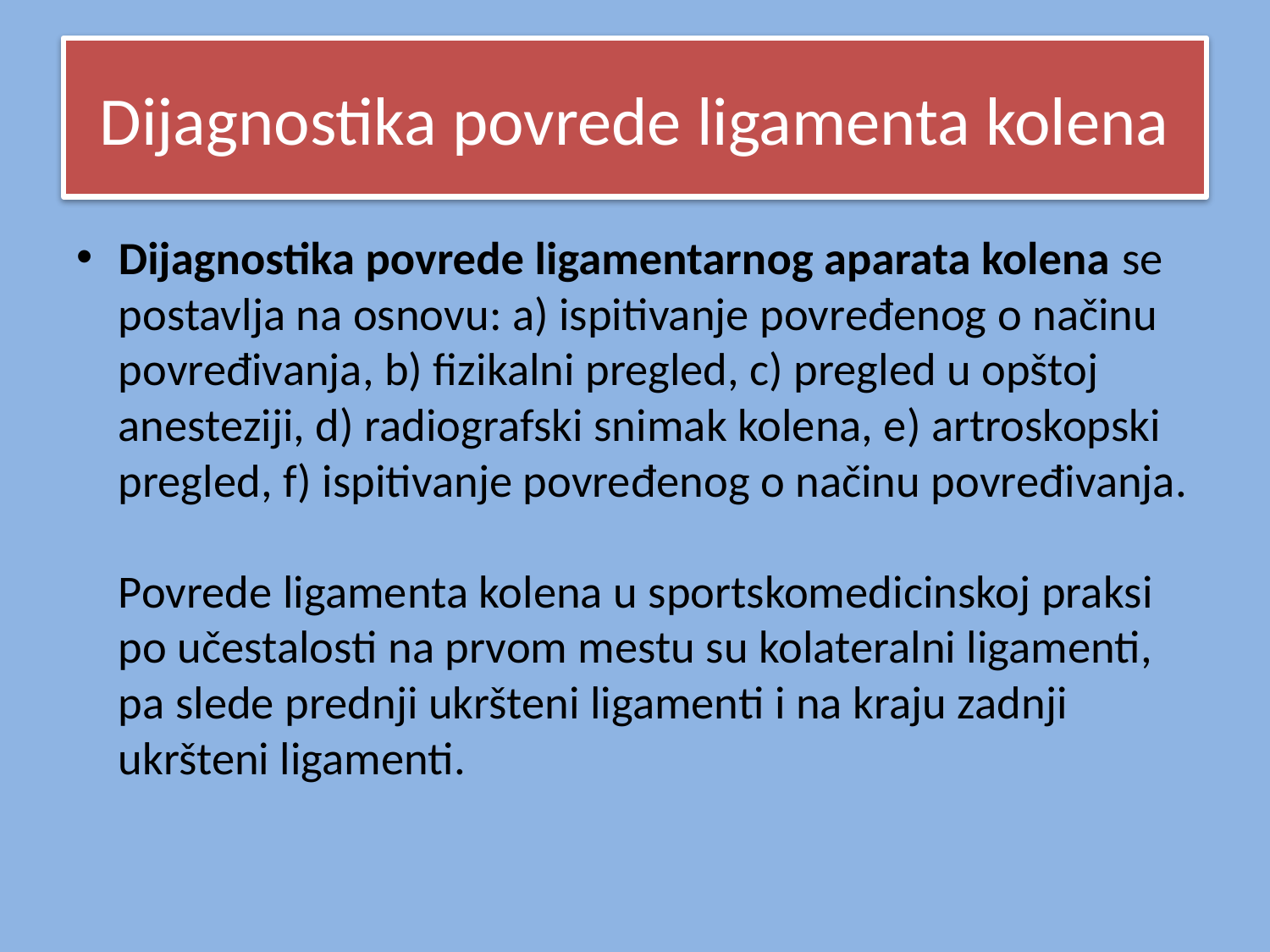

# Dijagnostika povrede ligamenta kolena
Dijagnostika povrede ligamentarnog aparata kolena se postavlja na osnovu: a) ispitivanje povređenog o načinu povređivanja, b) fizikalni pregled, c) pregled u opštoj anesteziji, d) radiografski snimak kolena, e) artroskopski pregled, f) ispitivanje povređenog o načinu povređivanja.
Povrede ligamenta kolena u sportskomedicinskoj praksi po učestalosti na prvom mestu su kolateralni ligamenti, pa slede prednji ukršteni ligamenti i na kraju zadnji ukršteni ligamenti.